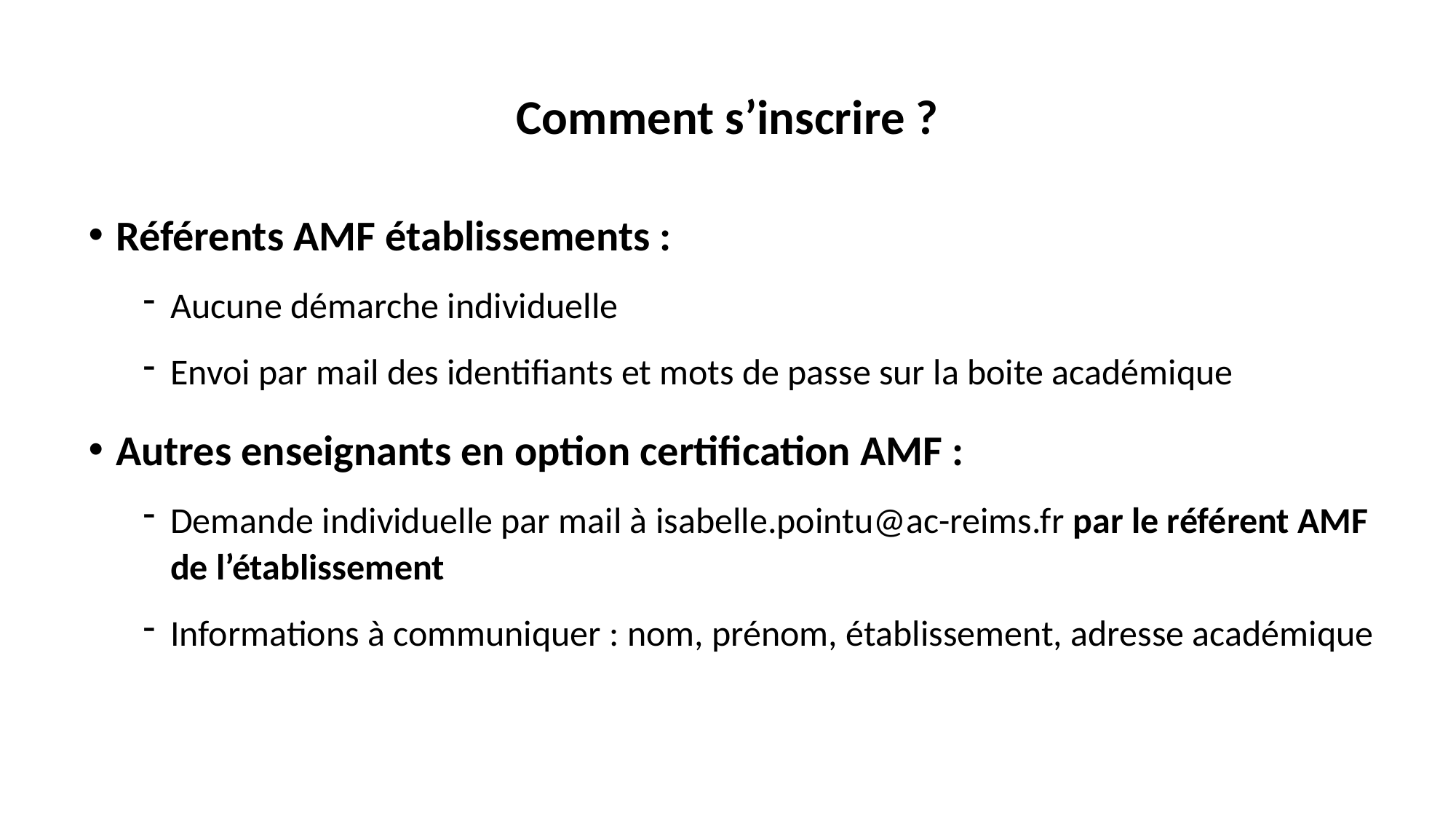

# Comment s’inscrire ?
Référents AMF établissements :
Aucune démarche individuelle
Envoi par mail des identifiants et mots de passe sur la boite académique
Autres enseignants en option certification AMF :
Demande individuelle par mail à isabelle.pointu@ac-reims.fr par le référent AMF de l’établissement
Informations à communiquer : nom, prénom, établissement, adresse académique